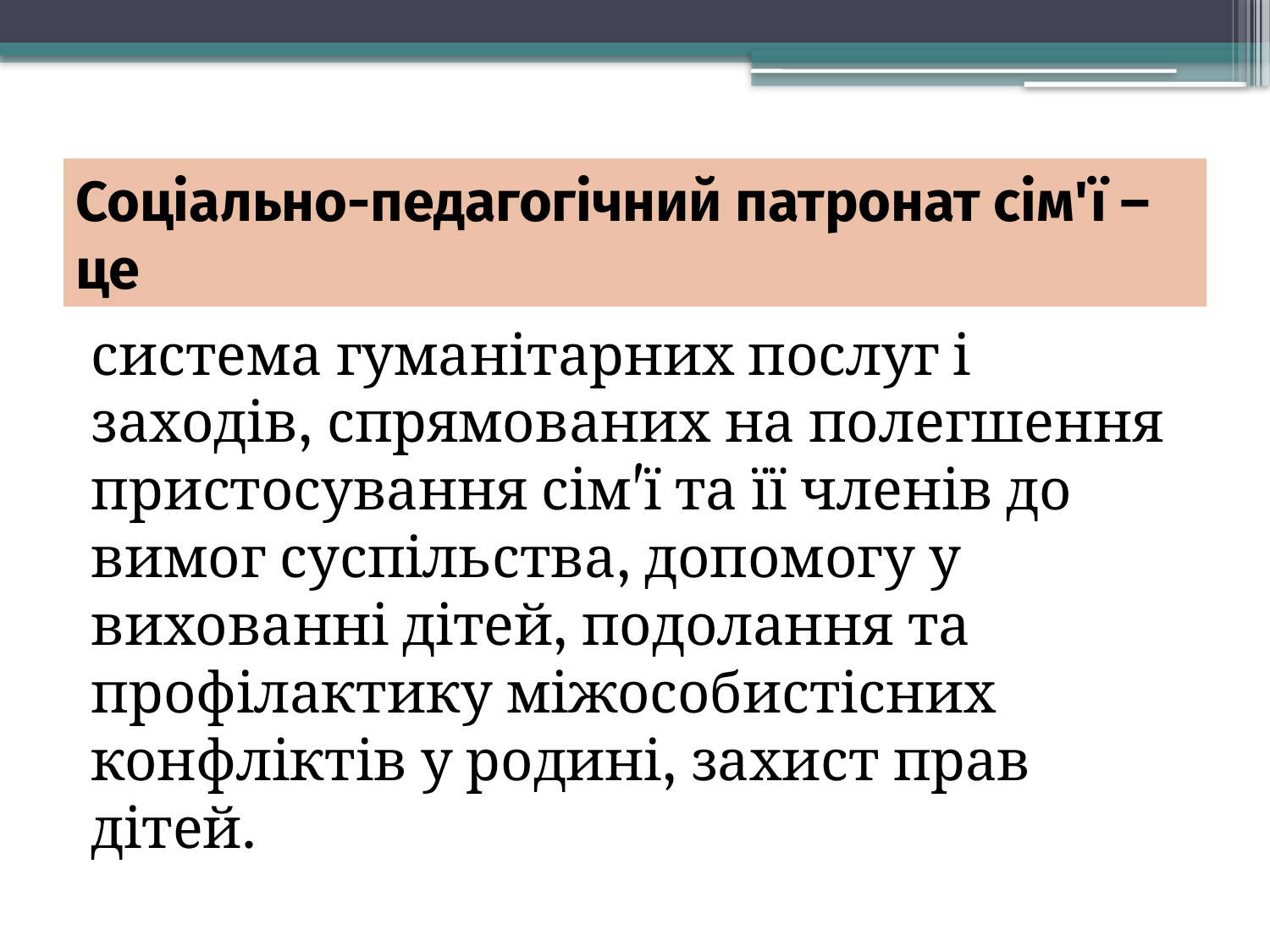

# Соціально-педагогічний патронат сім'ї – це
система гуманітарних послуг і заходів, спрямованих на полегшення пристосування сім'ї та її членів до вимог суспільства, допомогу у вихованні дітей, подолання та профілактику міжособистісних конфліктів у родині, захист прав дітей.